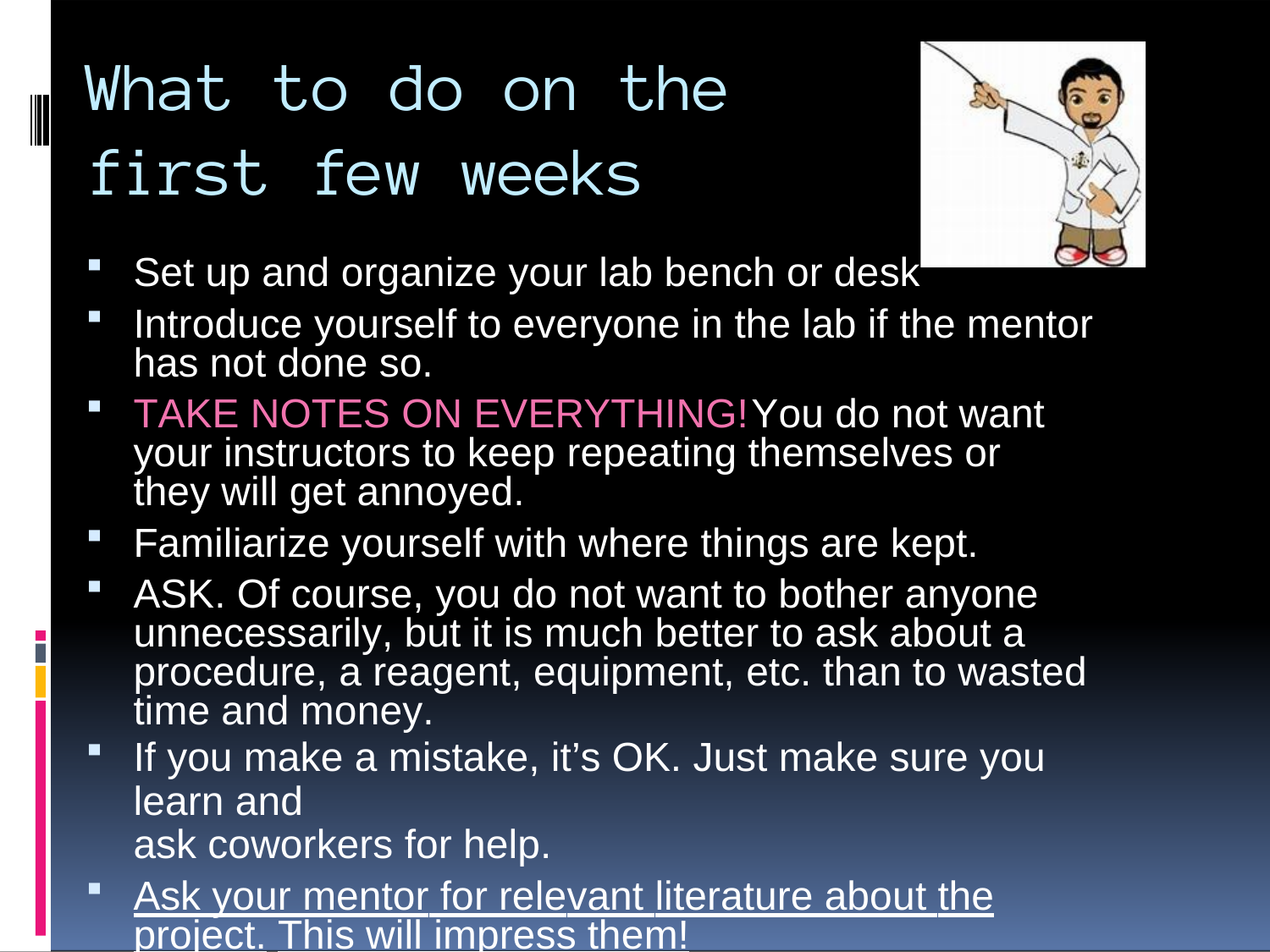

# What to do on the
first few weeks

Set up and organize your lab bench or desk
Introduce yourself to everyone in the lab if the mentor has not done so.
TAKE NOTES ON EVERYTHING!You do not want your instructors to keep repeating themselves or they will get annoyed.
Familiarize yourself with where things are kept.
ASK. Of course, you do not want to bother anyone unnecessarily, but it is much better to ask about a procedure, a reagent, equipment, etc. than to wasted time and money.
If you make a mistake, it’s OK. Just make sure you learn and
ask coworkers for help.
Ask your mentor for relevant literature about the project. This will impress them!